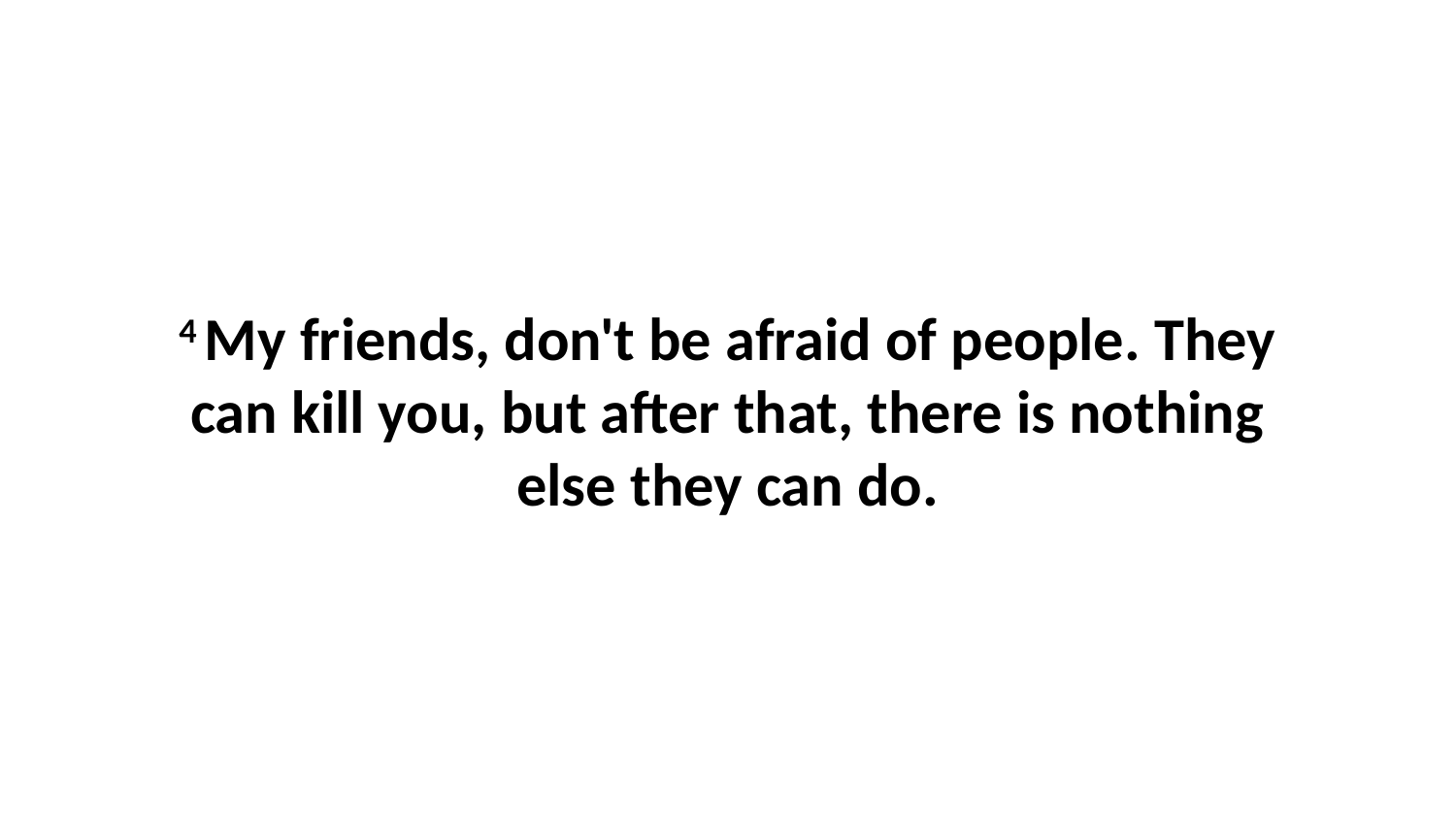

4 My friends, don't be afraid of people. They can kill you, but after that, there is nothing else they can do.